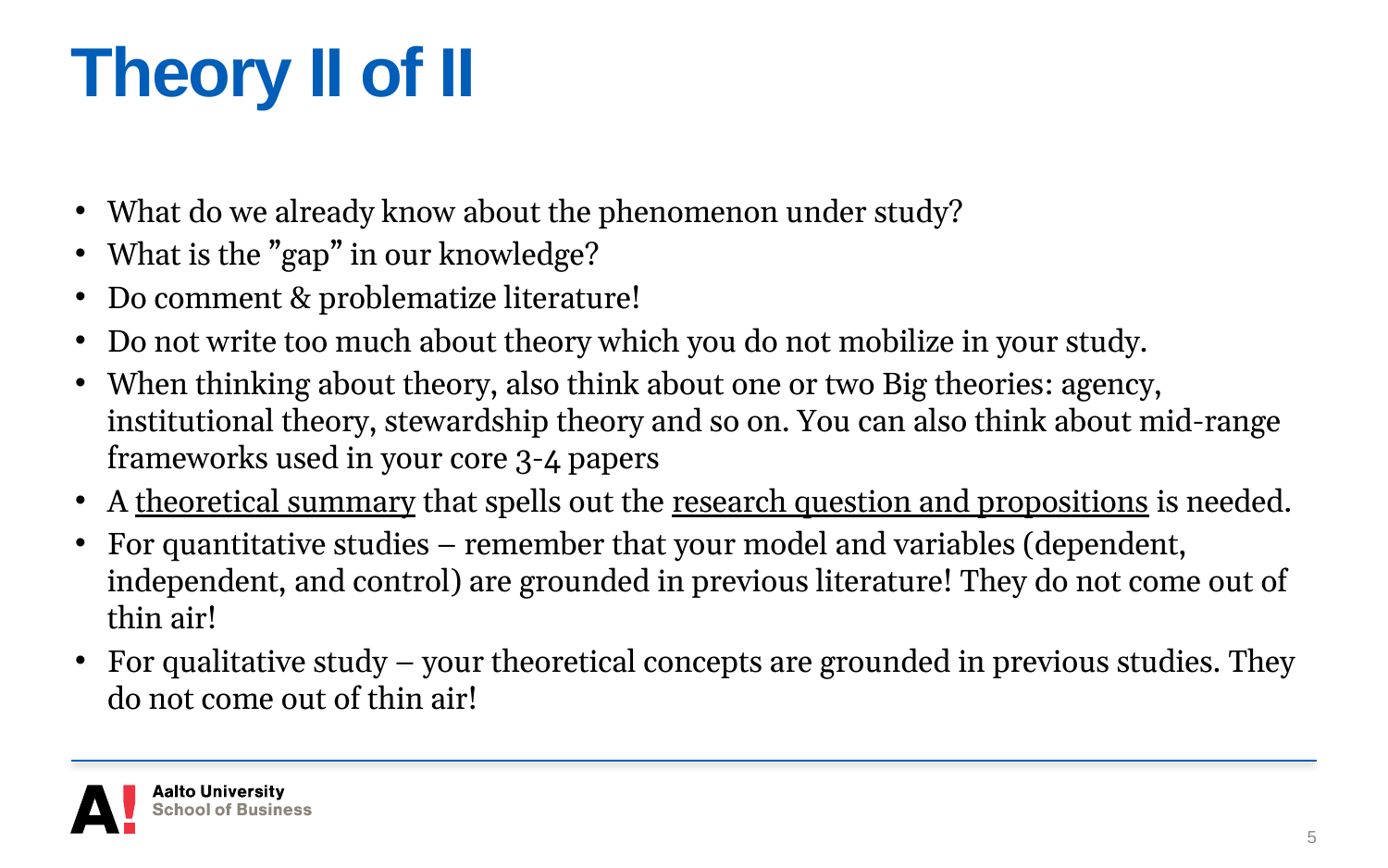

# Theory II of II
What do we already know about the phenomenon under study?
What is the ”gap” in our knowledge?
Do comment & problematize literature!
Do not write too much about theory which you do not mobilize in your study.
When thinking about theory, also think about one or two Big theories: agency, institutional theory, stewardship theory and so on. You can also think about mid-range frameworks used in your core 3-4 papers
A theoretical summary that spells out the research question and propositions is needed.
For quantitative studies – remember that your model and variables (dependent, independent, and control) are grounded in previous literature! They do not come out of thin air!
For qualitative study – your theoretical concepts are grounded in previous studies. They do not come out of thin air!

5